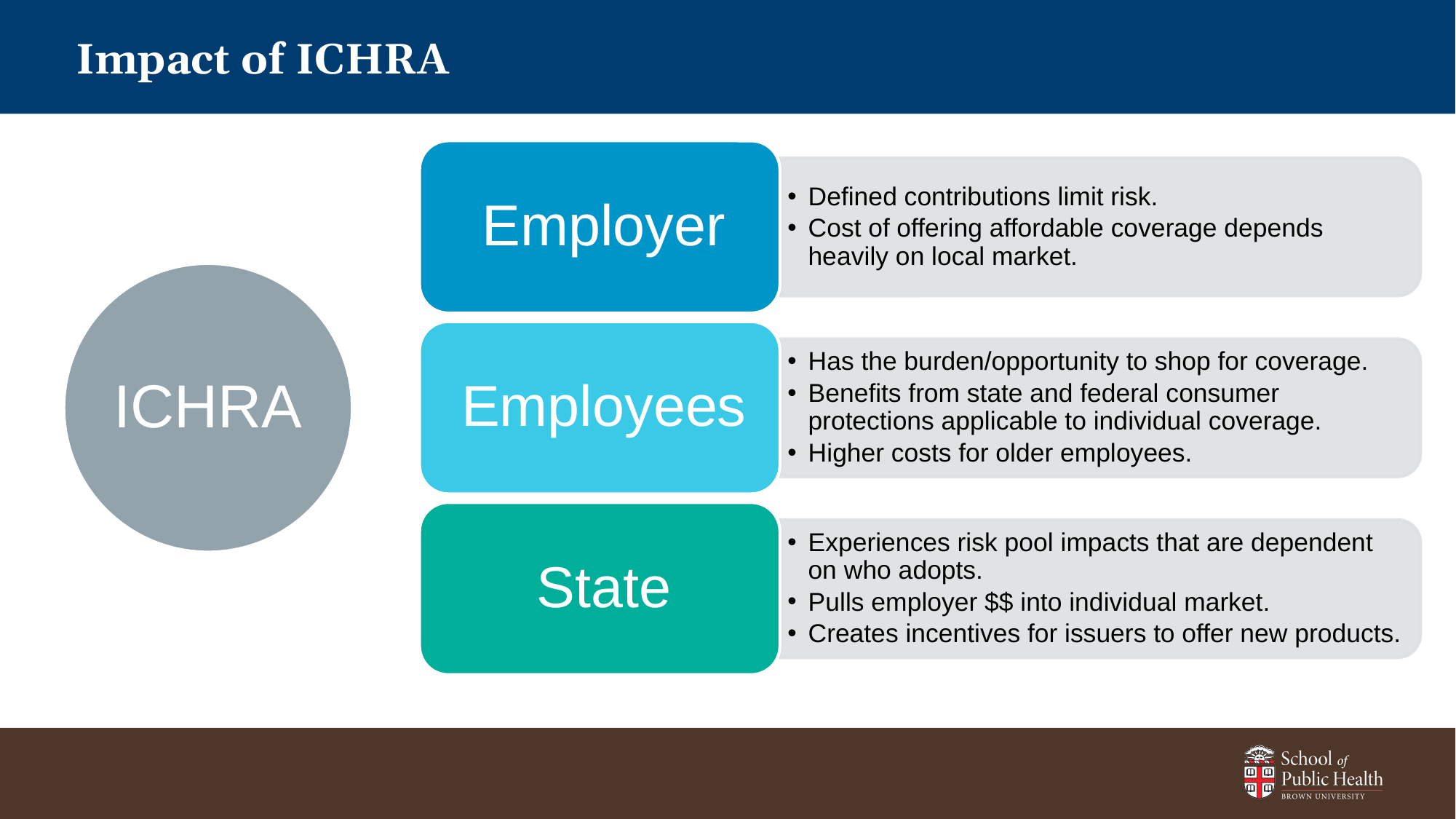

Individual Coverage Health Reimbursement Arrangements (ICHRA)
  Impact of ICHRA
# Individual Coverage Health Reimbursement Arrangements (ICHRA)

Defined contributions limit risk.
Cost of offering affordable coverage depends heavily on local market.
Employer
Has the burden/opportunity to shop for coverage.
Benefits from state and federal consumer protections applicable to individual coverage.
Higher costs for older employees.
Employees
Experiences risk pool impacts that are dependent on who adopts.
Pulls employer $$ into individual market.
Creates incentives for issuers to offer new products.
State
ICHRA